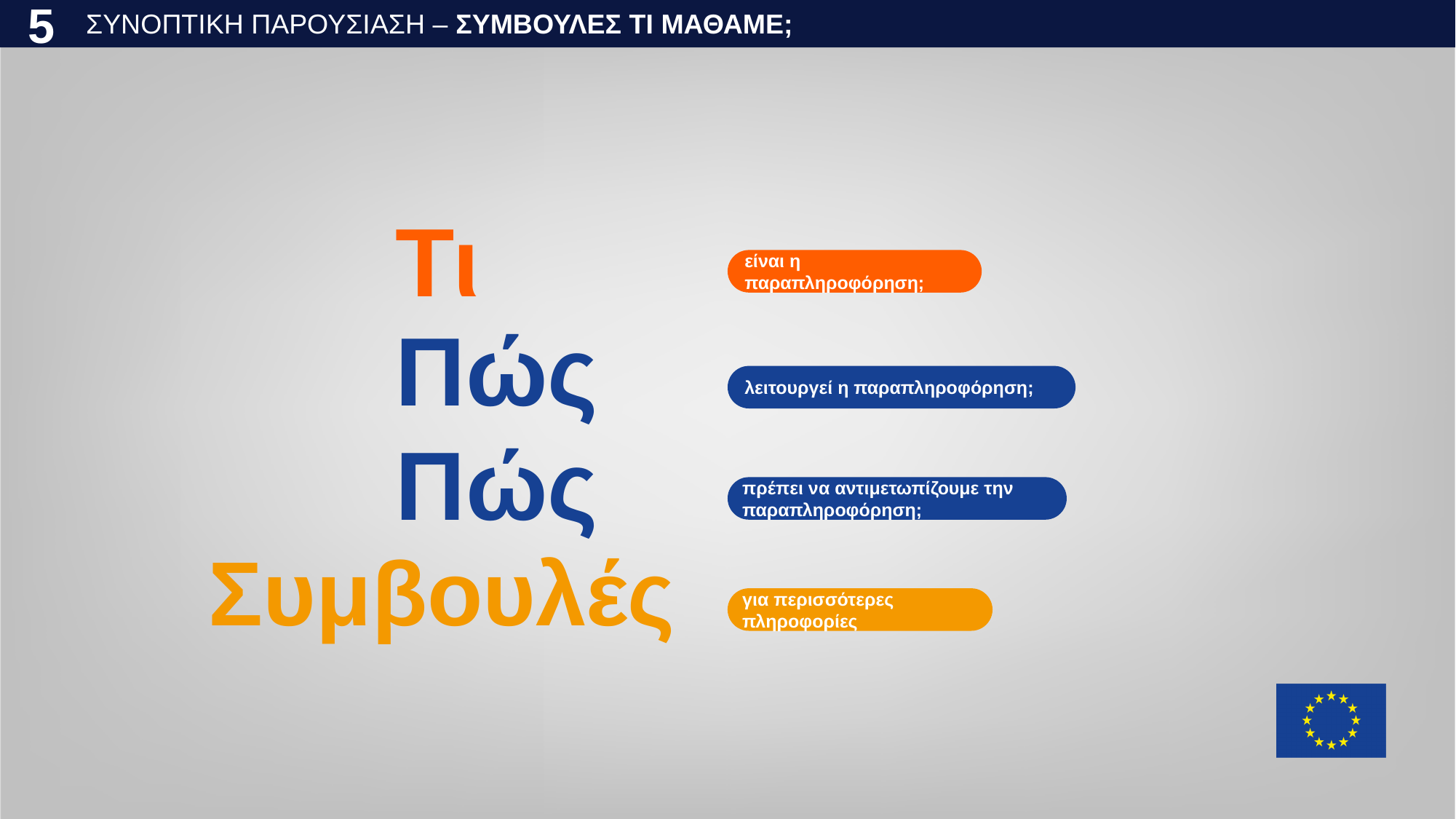

ΣΥΝΟΠΤΙΚΗ ΠΑΡΟΥΣΙΑΣΗ – ΣΥΜΒΟΥΛΕΣ ΤΙ ΜΑΘΑΜΕ;
5
Τι
είναι η παραπληροφόρηση;
Πώς
λειτουργεί η παραπληροφόρηση;
Πώς
πρέπει να αντιμετωπίζουμε την παραπληροφόρηση;
Συμβουλές
για περισσότερες πληροφορίες